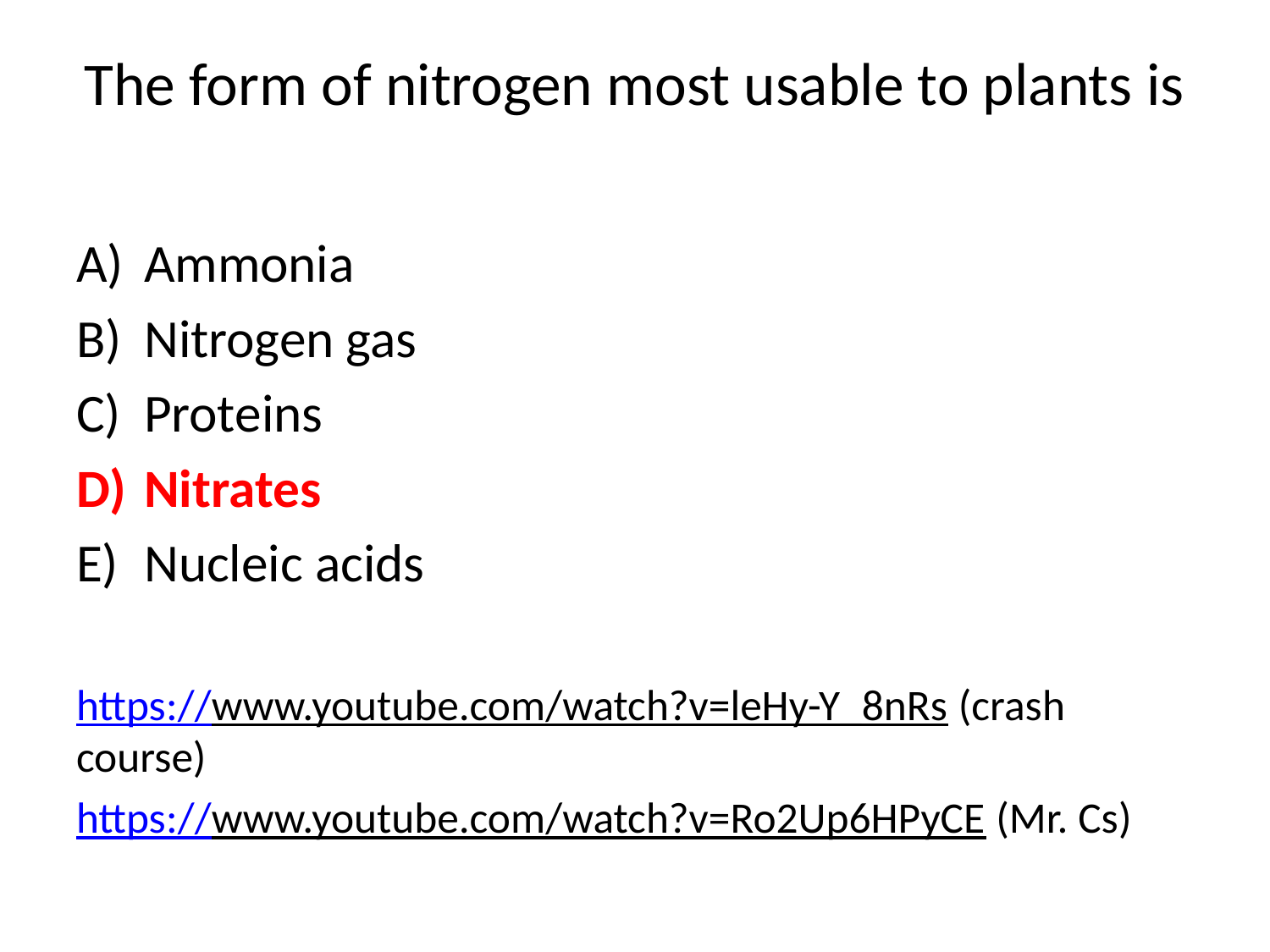

# The form of nitrogen most usable to plants is
Ammonia
Nitrogen gas
Proteins
Nitrates
Nucleic acids

https://www.youtube.com/watch?v=leHy-Y_8nRs (crash course)
https://www.youtube.com/watch?v=Ro2Up6HPyCE (Mr. Cs)